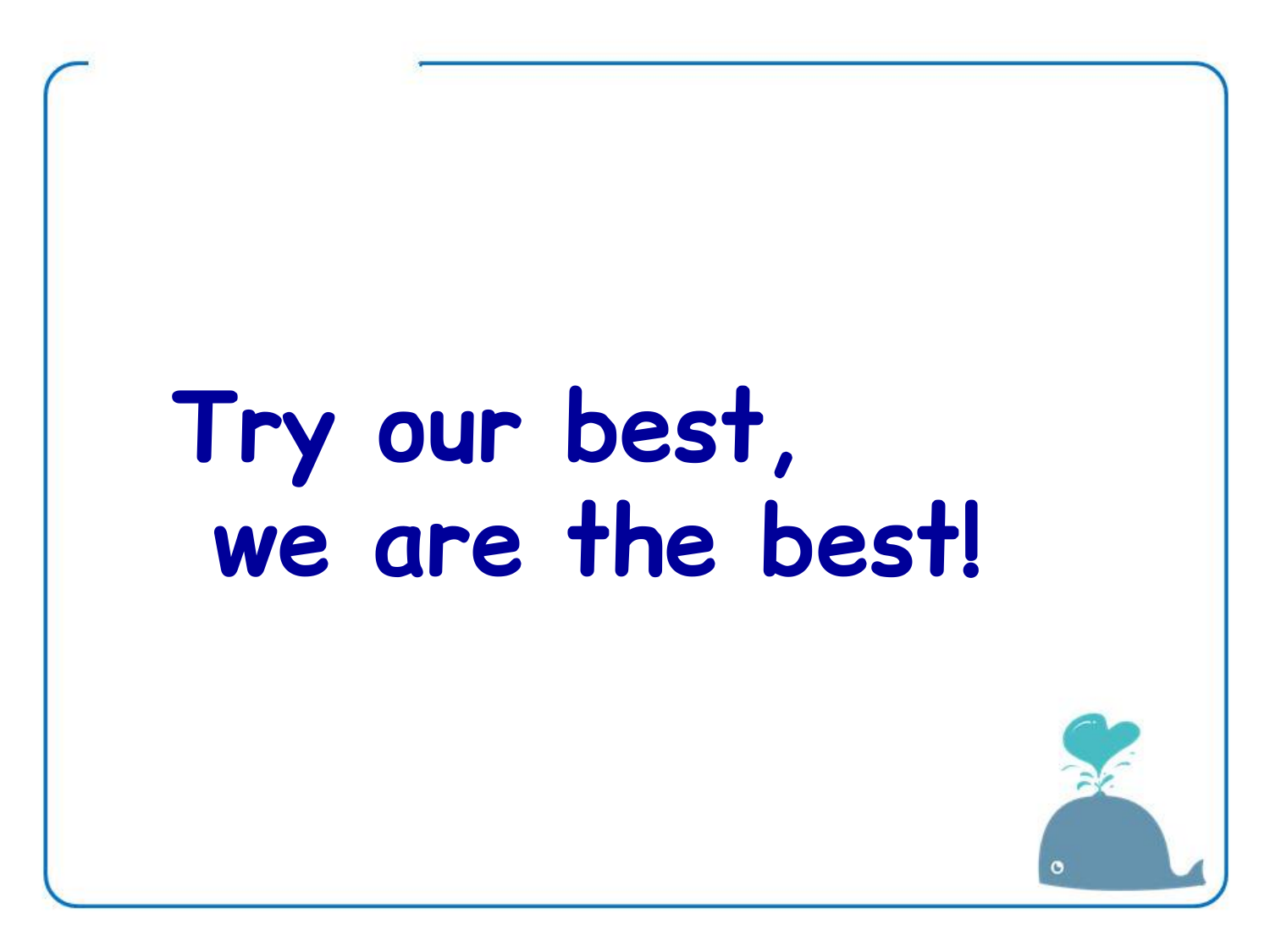

Try our best,
 we are the best!